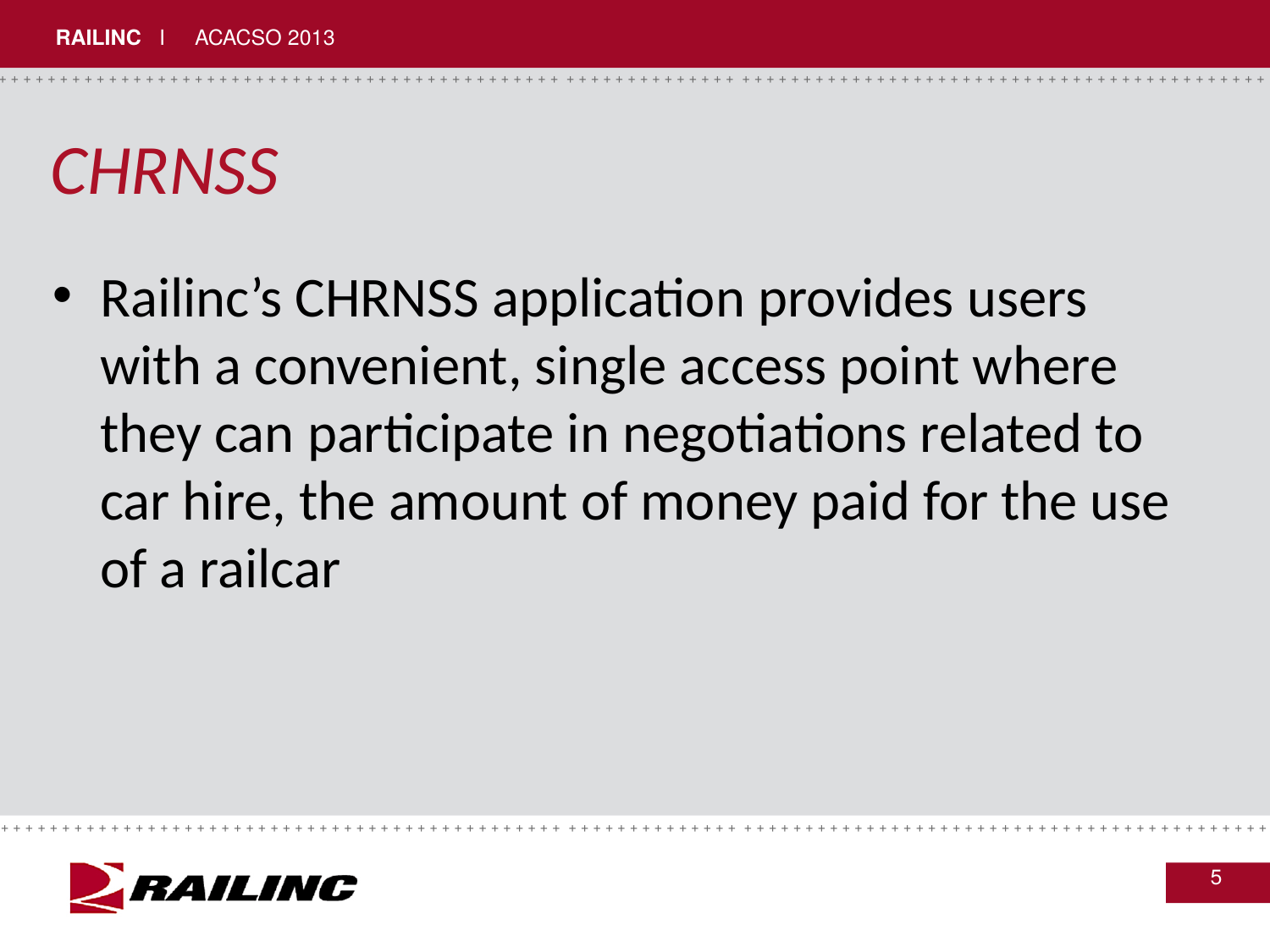

# CHRNSS
Railinc’s CHRNSS application provides users with a convenient, single access point where they can participate in negotiations related to car hire, the amount of money paid for the use of a railcar
5